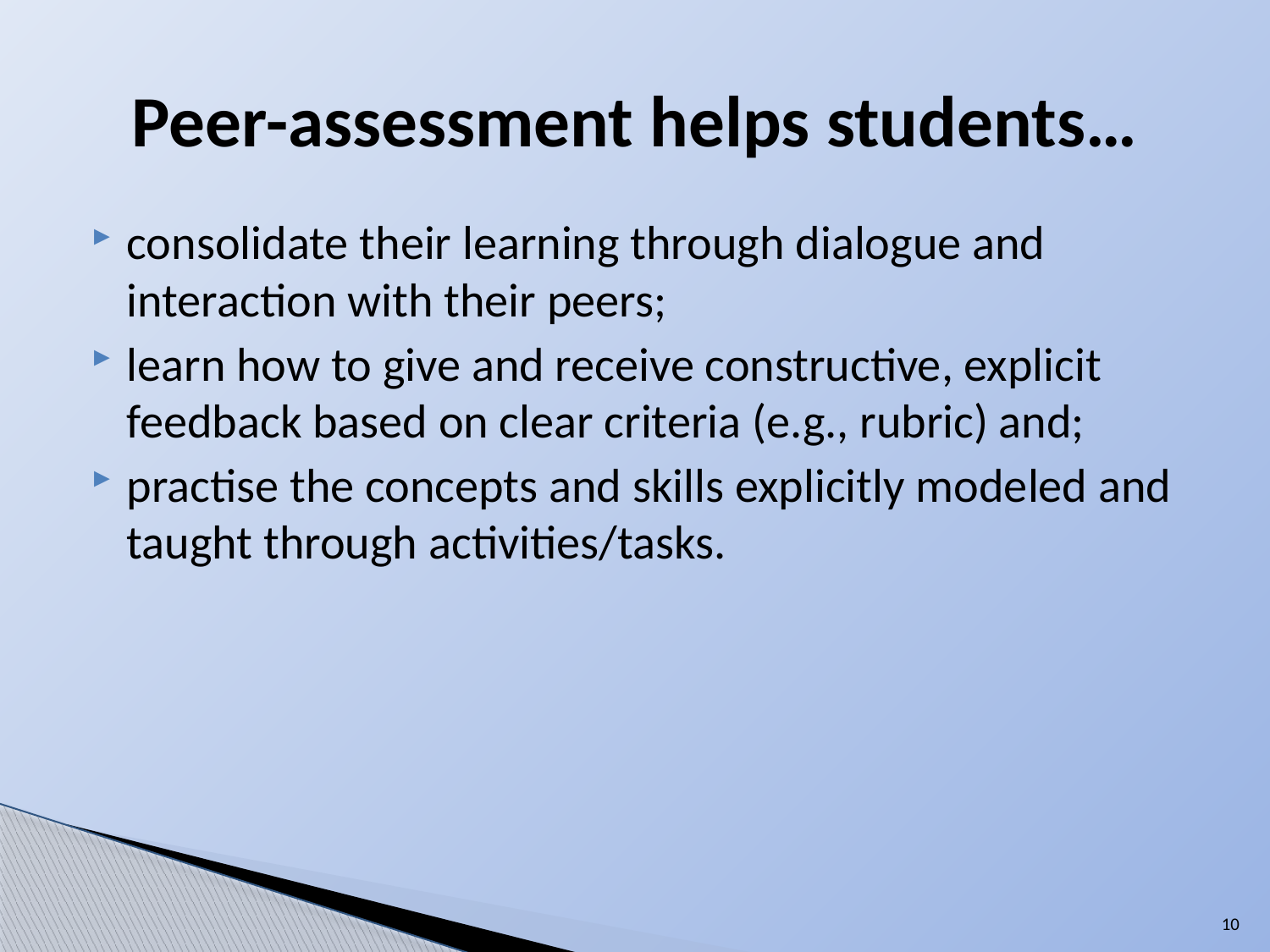

# Peer-assessment helps students…
consolidate their learning through dialogue and interaction with their peers;
learn how to give and receive constructive, explicit feedback based on clear criteria (e.g., rubric) and;
practise the concepts and skills explicitly modeled and taught through activities/tasks.
10